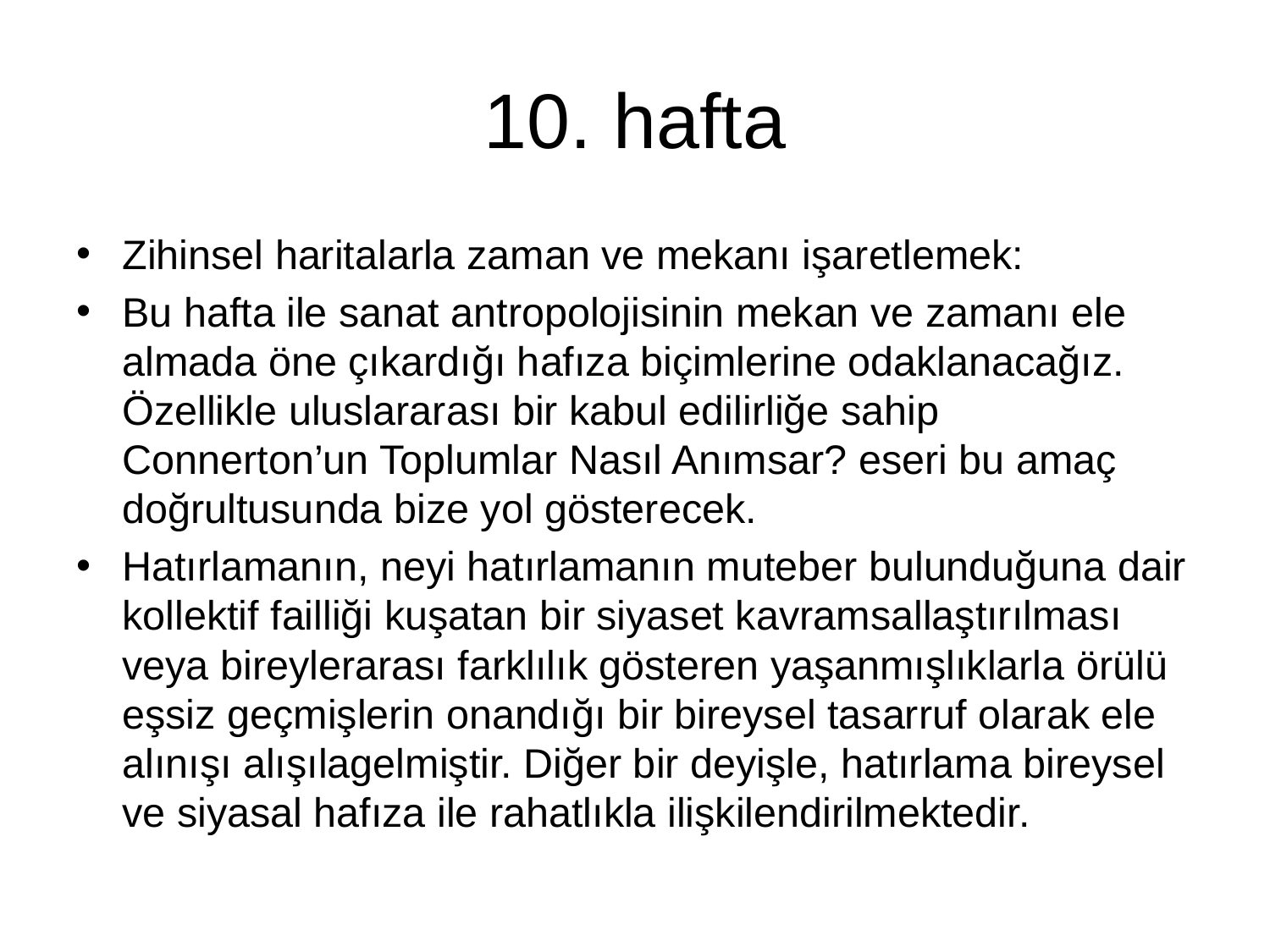

# 10. hafta
Zihinsel haritalarla zaman ve mekanı işaretlemek:
Bu hafta ile sanat antropolojisinin mekan ve zamanı ele almada öne çıkardığı hafıza biçimlerine odaklanacağız. Özellikle uluslararası bir kabul edilirliğe sahip Connerton’un Toplumlar Nasıl Anımsar? eseri bu amaç doğrultusunda bize yol gösterecek.
Hatırlamanın, neyi hatırlamanın muteber bulunduğuna dair kollektif failliği kuşatan bir siyaset kavramsallaştırılması veya bireylerarası farklılık gösteren yaşanmışlıklarla örülü eşsiz geçmişlerin onandığı bir bireysel tasarruf olarak ele alınışı alışılagelmiştir. Diğer bir deyişle, hatırlama bireysel ve siyasal hafıza ile rahatlıkla ilişkilendirilmektedir.